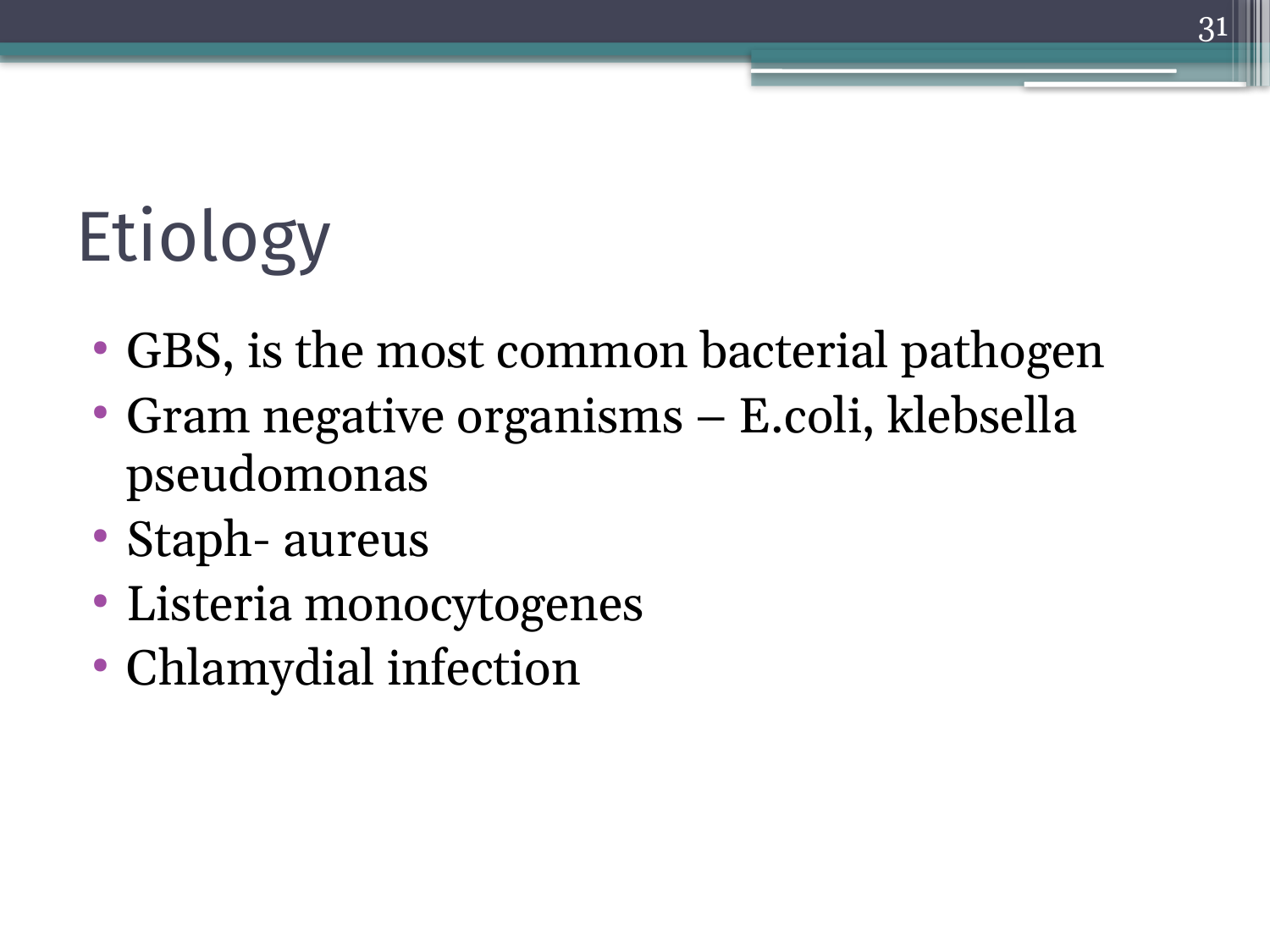

31
# Etiology
GBS, is the most common bacterial pathogen
Gram negative organisms – E.coli, klebsella pseudomonas
Staph- aureus
Listeria monocytogenes
Chlamydial infection